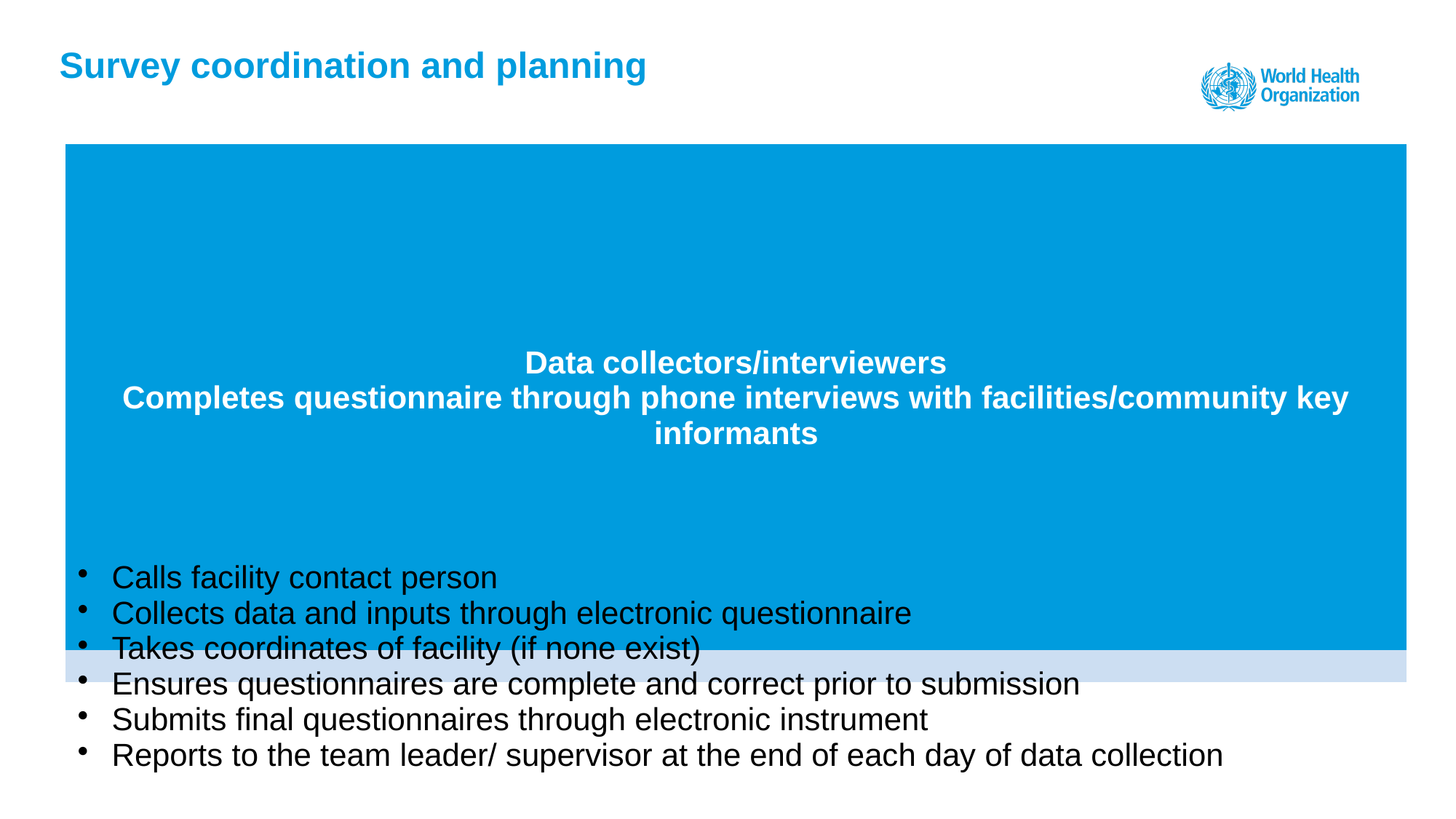

# Survey coordination and planning
Data collectors/interviewers
Completes questionnaire through phone interviews with facilities/community key informants
Calls facility contact person
Collects data and inputs through electronic questionnaire
Takes coordinates of facility (if none exist)
Ensures questionnaires are complete and correct prior to submission
Submits final questionnaires through electronic instrument
Reports to the team leader/ supervisor at the end of each day of data collection